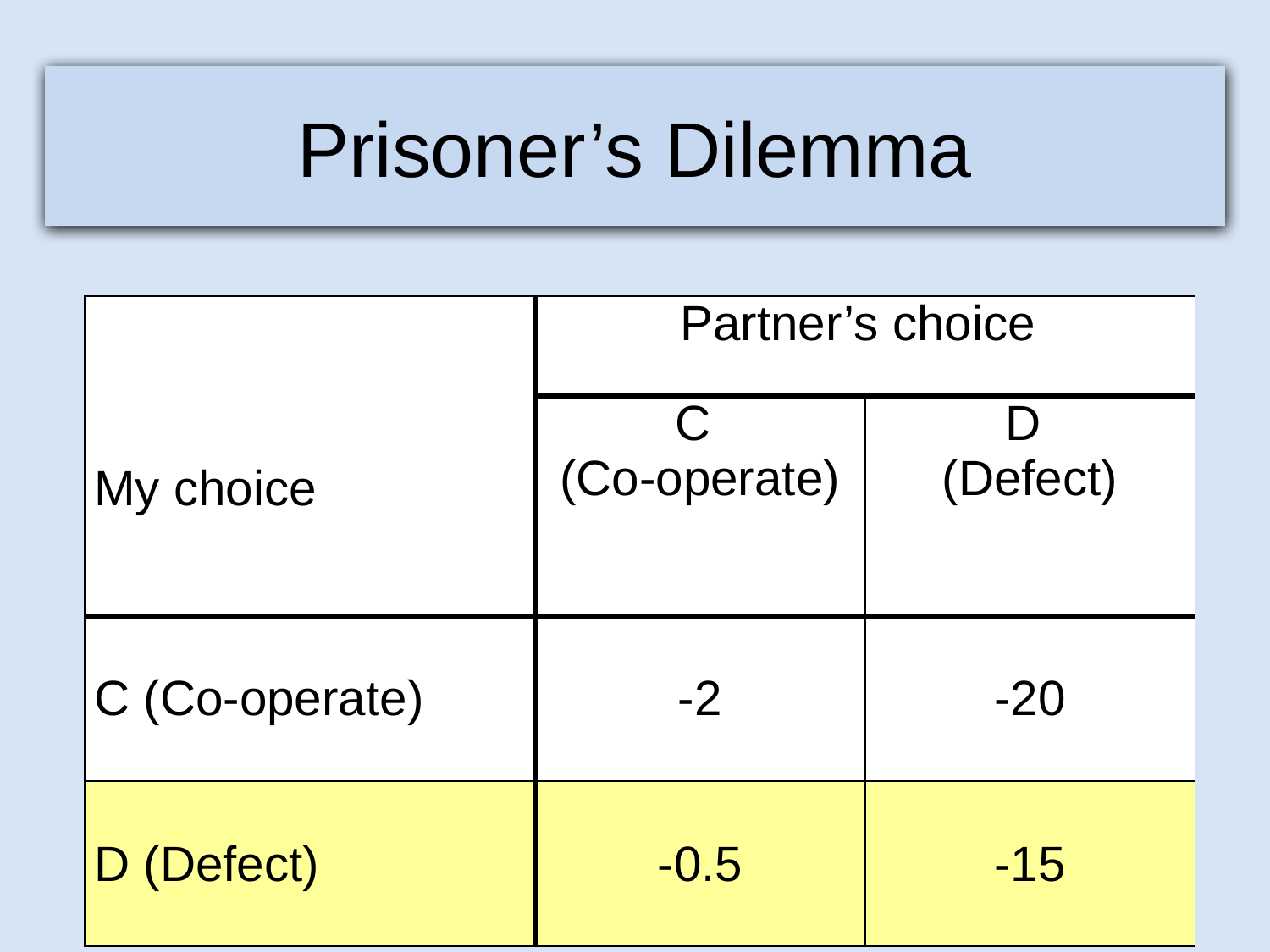

Prisoner’s Dilemma
| My choice | Partner’s choice |  |
| --- | --- | --- |
|  | C (Co-operate) | D (Defect) |
| C (Co-operate) | -2 | -20 |
| D (Defect) | -0.5 | -15 |